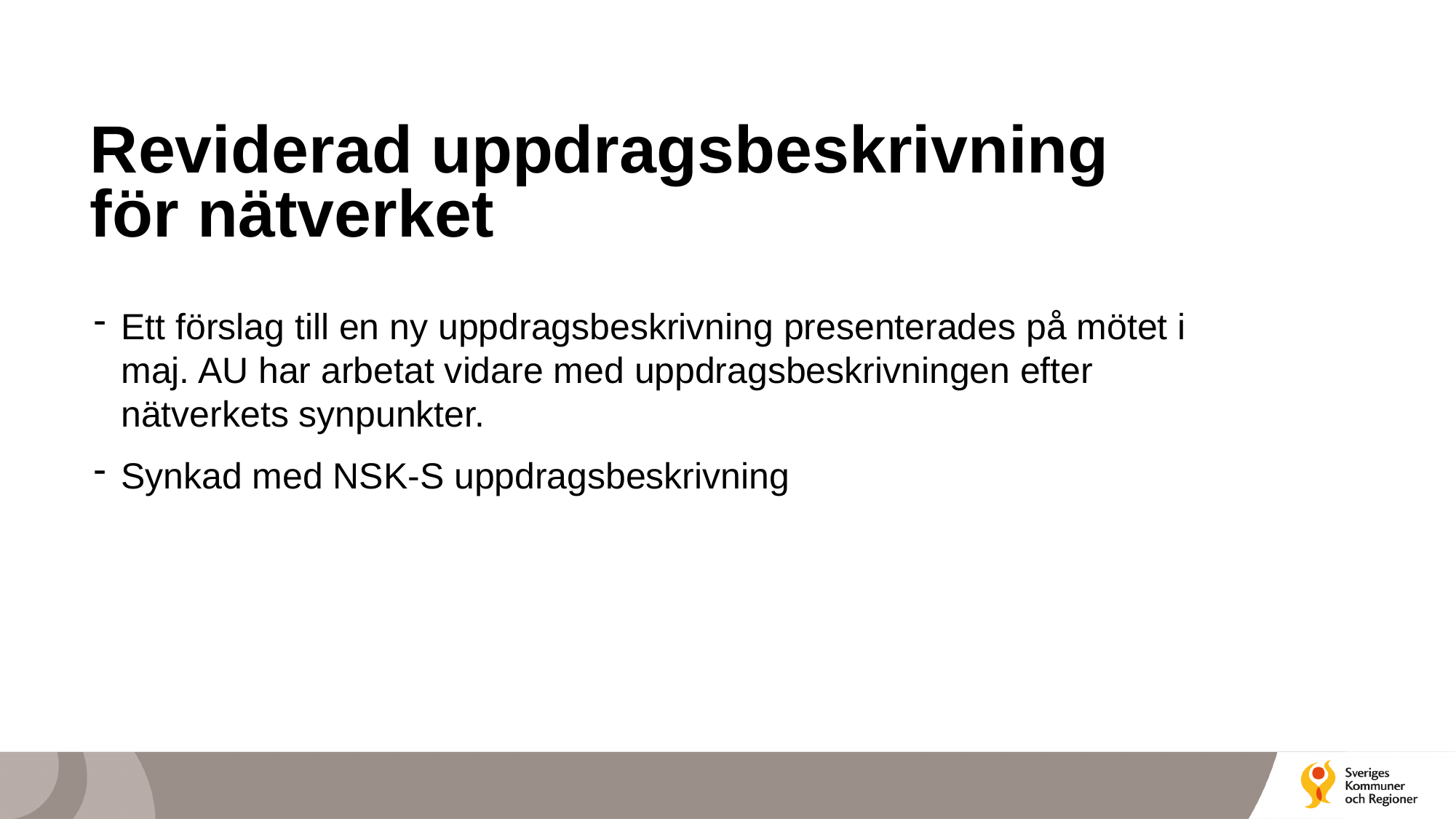

# Reviderad uppdragsbeskrivning för nätverket
Ett förslag till en ny uppdragsbeskrivning presenterades på mötet i maj. AU har arbetat vidare med uppdragsbeskrivningen efter nätverkets synpunkter.
Synkad med NSK-S uppdragsbeskrivning